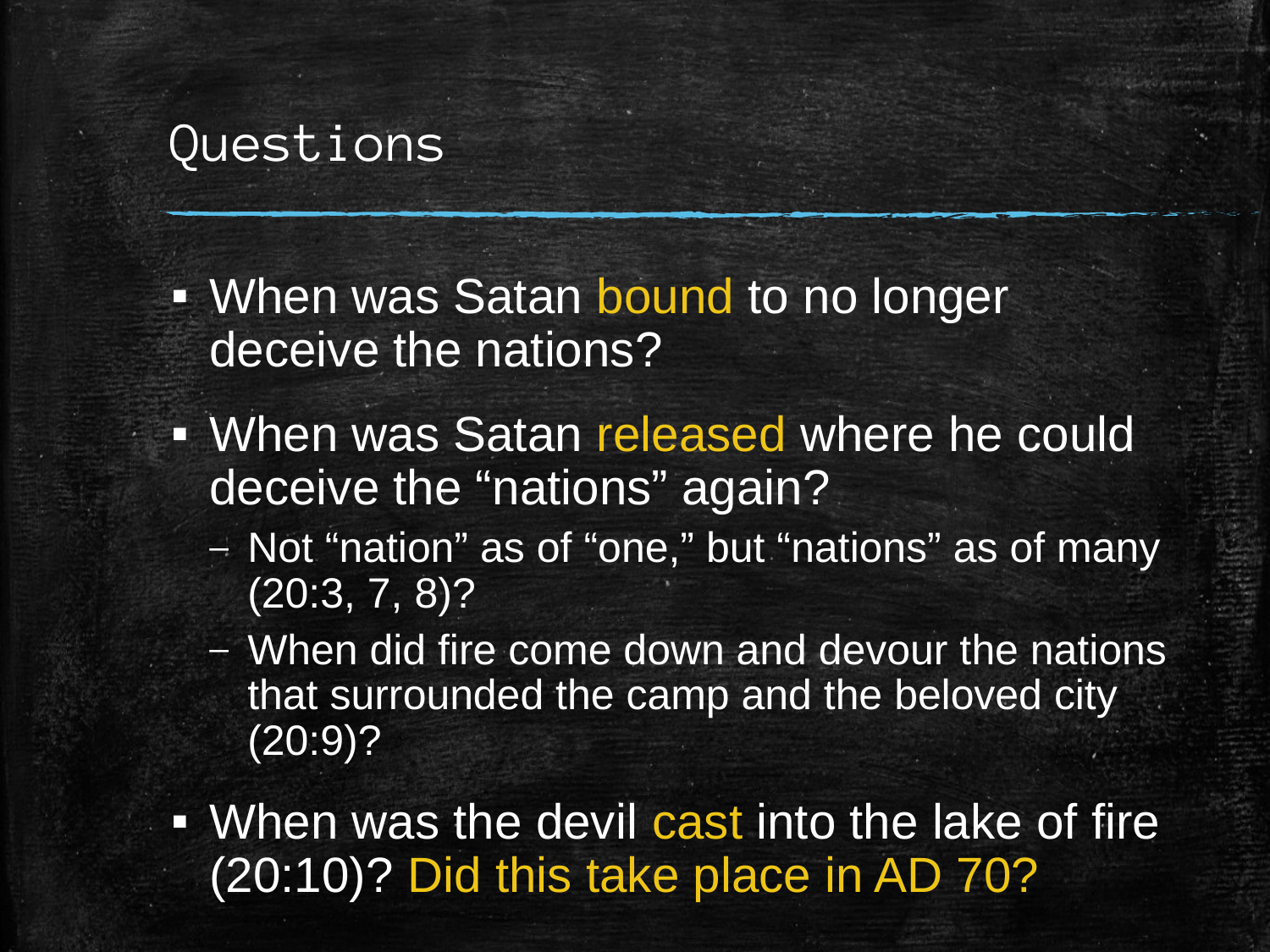

# Questions
When was Satan bound to no longer deceive the nations?
When was Satan released where he could deceive the “nations” again?
Not “nation” as of “one,” but “nations” as of many (20:3, 7, 8)?
When did fire come down and devour the nations that surrounded the camp and the beloved city (20:9)?
When was the devil cast into the lake of fire (20:10)? Did this take place in AD 70?